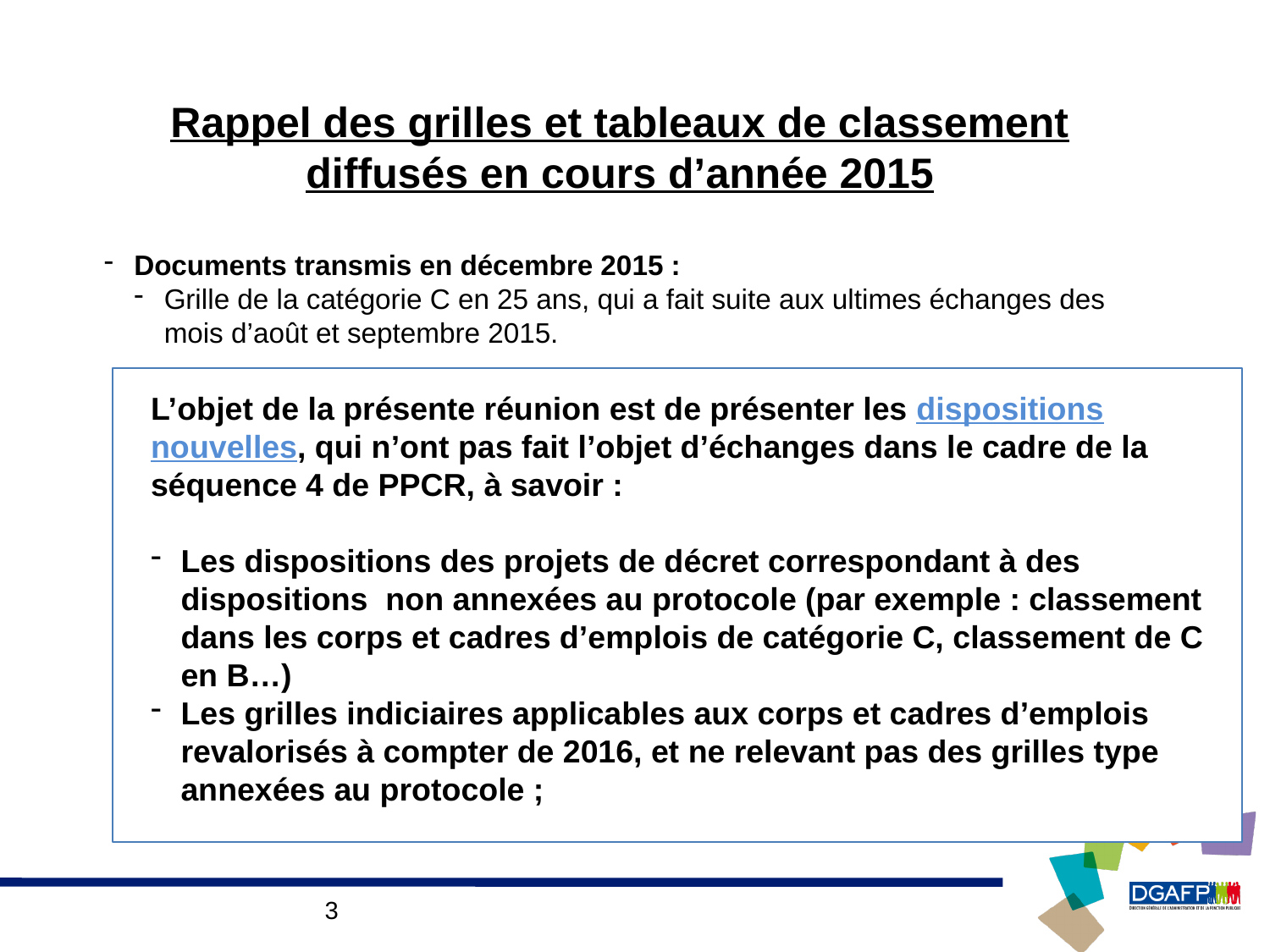

Rappel des grilles et tableaux de classement diffusés en cours d’année 2015

Documents transmis en décembre 2015 :
Grille de la catégorie C en 25 ans, qui a fait suite aux ultimes échanges des mois d’août et septembre 2015.

L’objet de la présente réunion est de présenter les dispositions nouvelles, qui n’ont pas fait l’objet d’échanges dans le cadre de la séquence 4 de PPCR, à savoir :

Les dispositions des projets de décret correspondant à des dispositions  non annexées au protocole (par exemple : classement dans les corps et cadres d’emplois de catégorie C, classement de C en B…)
Les grilles indiciaires applicables aux corps et cadres d’emplois revalorisés à compter de 2016, et ne relevant pas des grilles type annexées au protocole ;

3